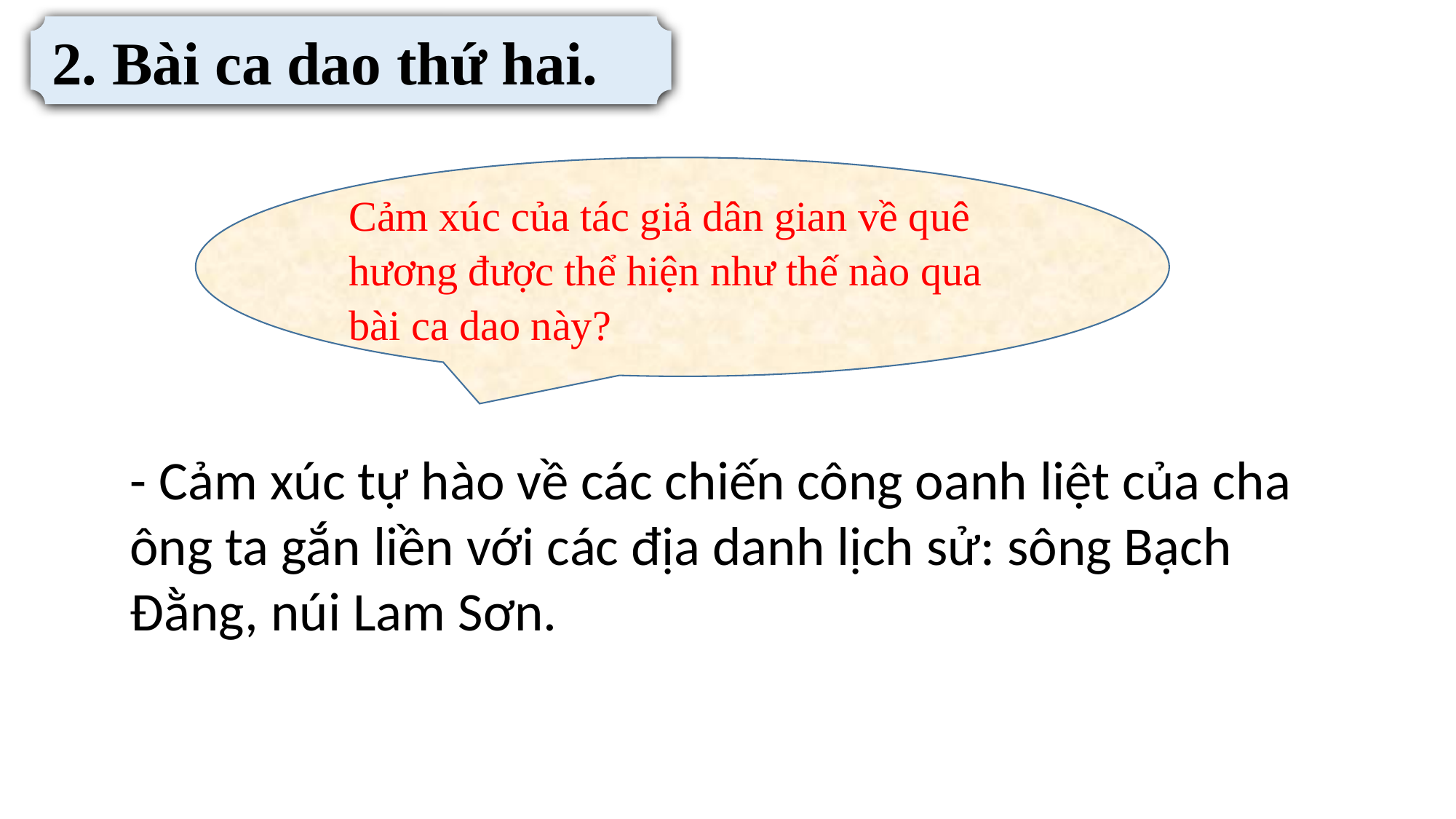

2. Bài ca dao thứ hai.
Cảm xúc của tác giả dân gian về quê hương được thể hiện như thế nào qua bài ca dao này?
- Cảm xúc tự hào về các chiến công oanh liệt của cha ông ta gắn liền với các địa danh lịch sử: sông Bạch Đằng, núi Lam Sơn.